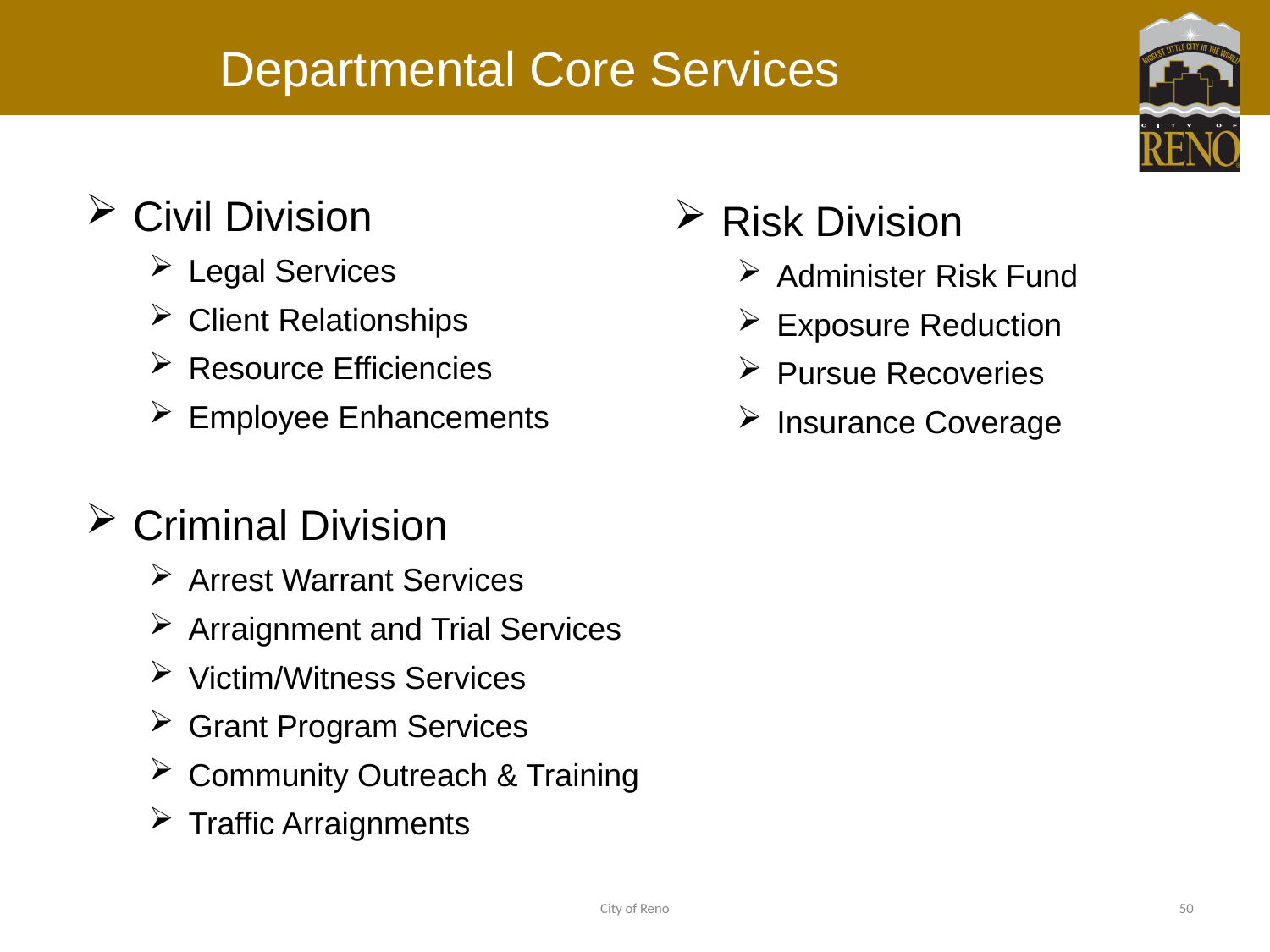

# Departmental Core Services
Civil Division
Legal Services
Client Relationships
Resource Efficiencies
Employee Enhancements

Criminal Division
Arrest Warrant Services
Arraignment and Trial Services
Victim/Witness Services
Grant Program Services
Community Outreach & Training
Traffic Arraignments
Risk Division
Administer Risk Fund
Exposure Reduction
Pursue Recoveries
Insurance Coverage
City of Reno
50